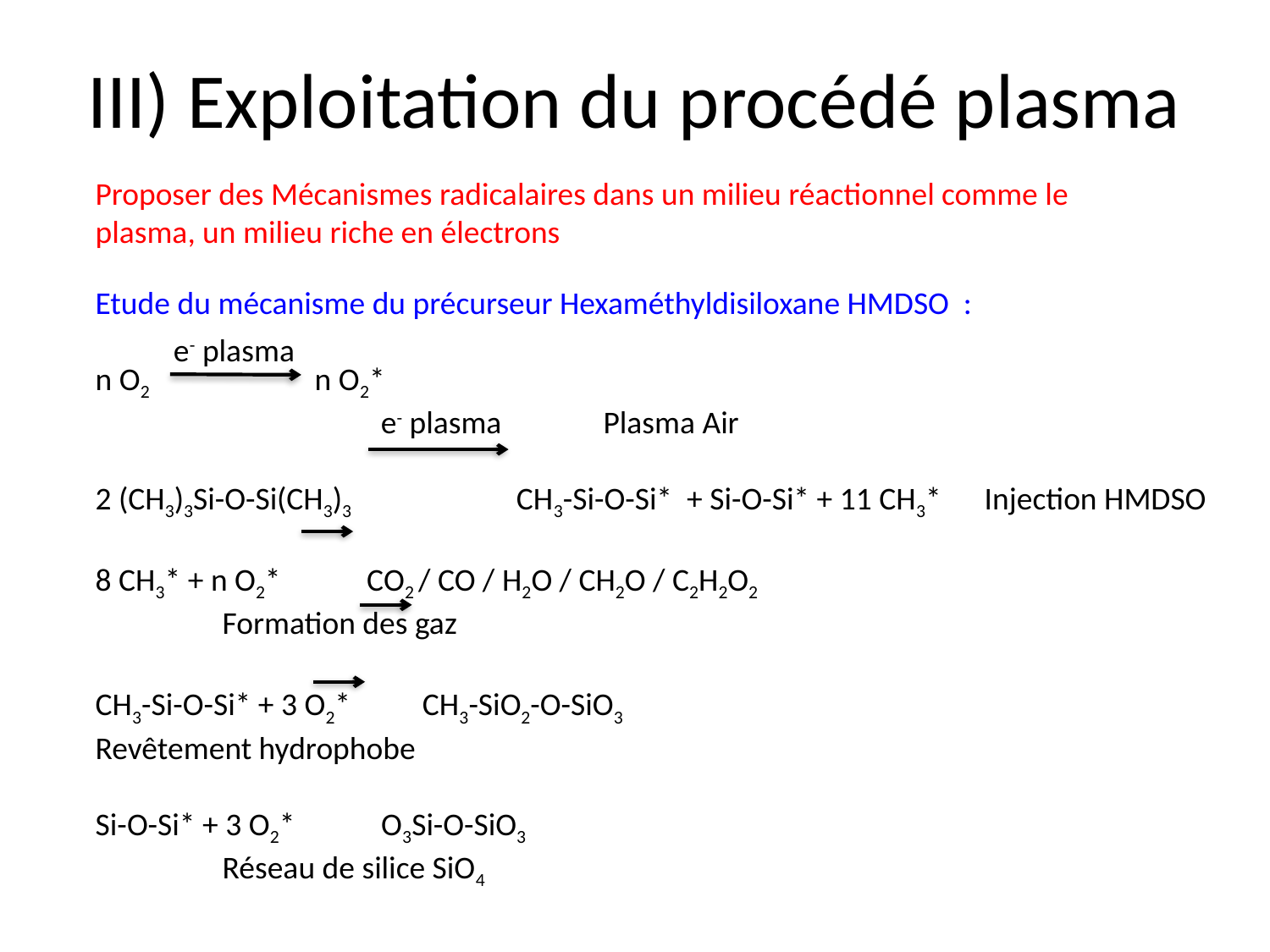

# III) Exploitation du procédé plasma
Proposer des Mécanismes radicalaires dans un milieu réactionnel comme le plasma, un milieu riche en électrons
Etude du mécanisme du précurseur Hexaméthyldisiloxane HMDSO  :

n O2                       n O2* 										Plasma Air

2 (CH3)3Si-O-Si(CH3)3                       CH3-Si-O-Si*  + Si-O-Si* + 11 CH3*	Injection HMDSO

8 CH3* + n O2*            CO2 / CO / H2O / CH2O / C2H2O2				Formation des gaz

CH3-Si-O-Si* + 3 O2*          CH3-SiO2-O-SiO3 				Revêtement hydrophobe

Si-O-Si* + 3 O2*            O3Si-O-SiO3						Réseau de silice SiO4
 e- plasma
 e- plasma